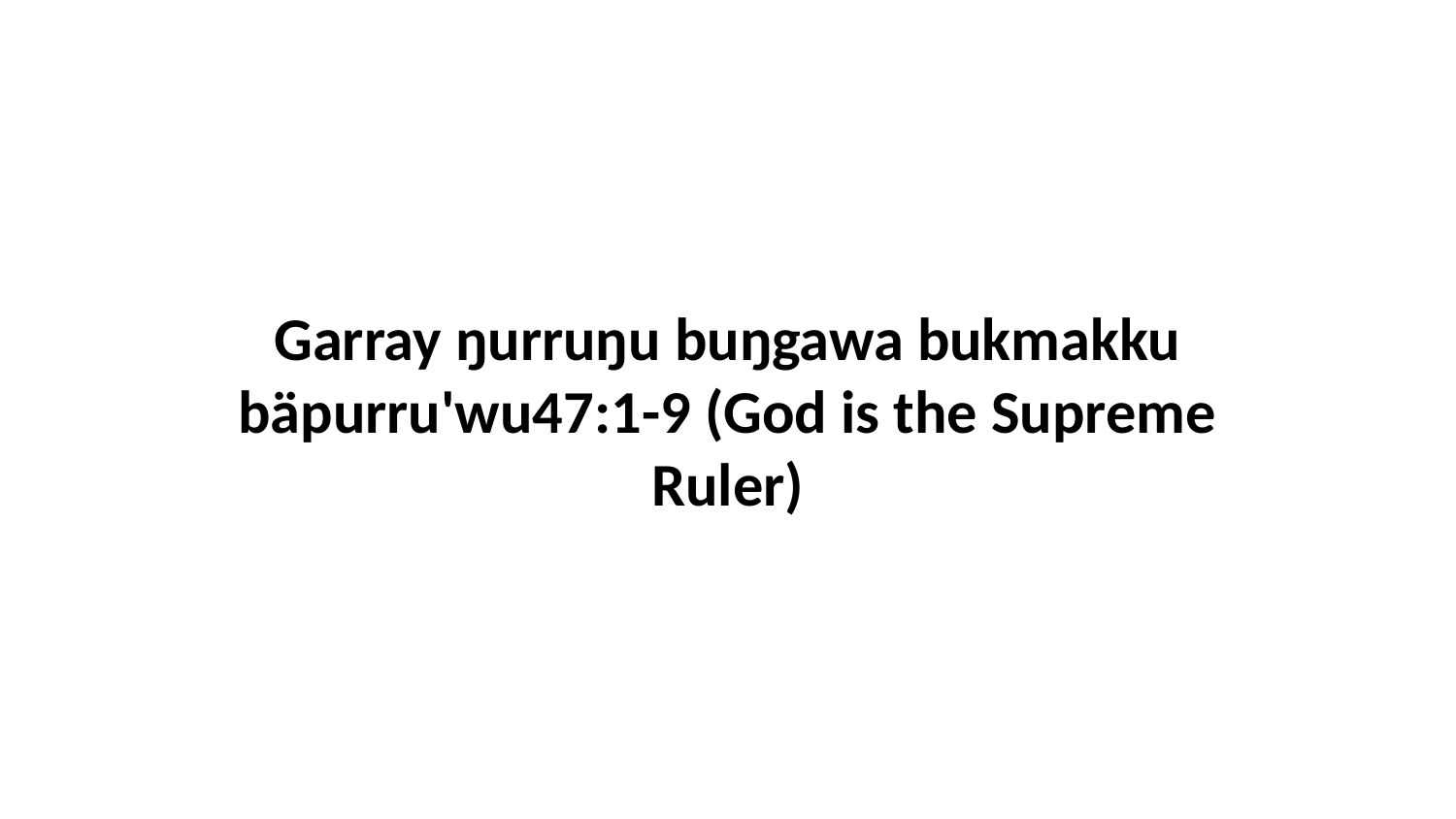

Garray ŋurruŋu buŋgawa bukmakku bäpurru'wu47:1-9 (God is the Supreme Ruler)